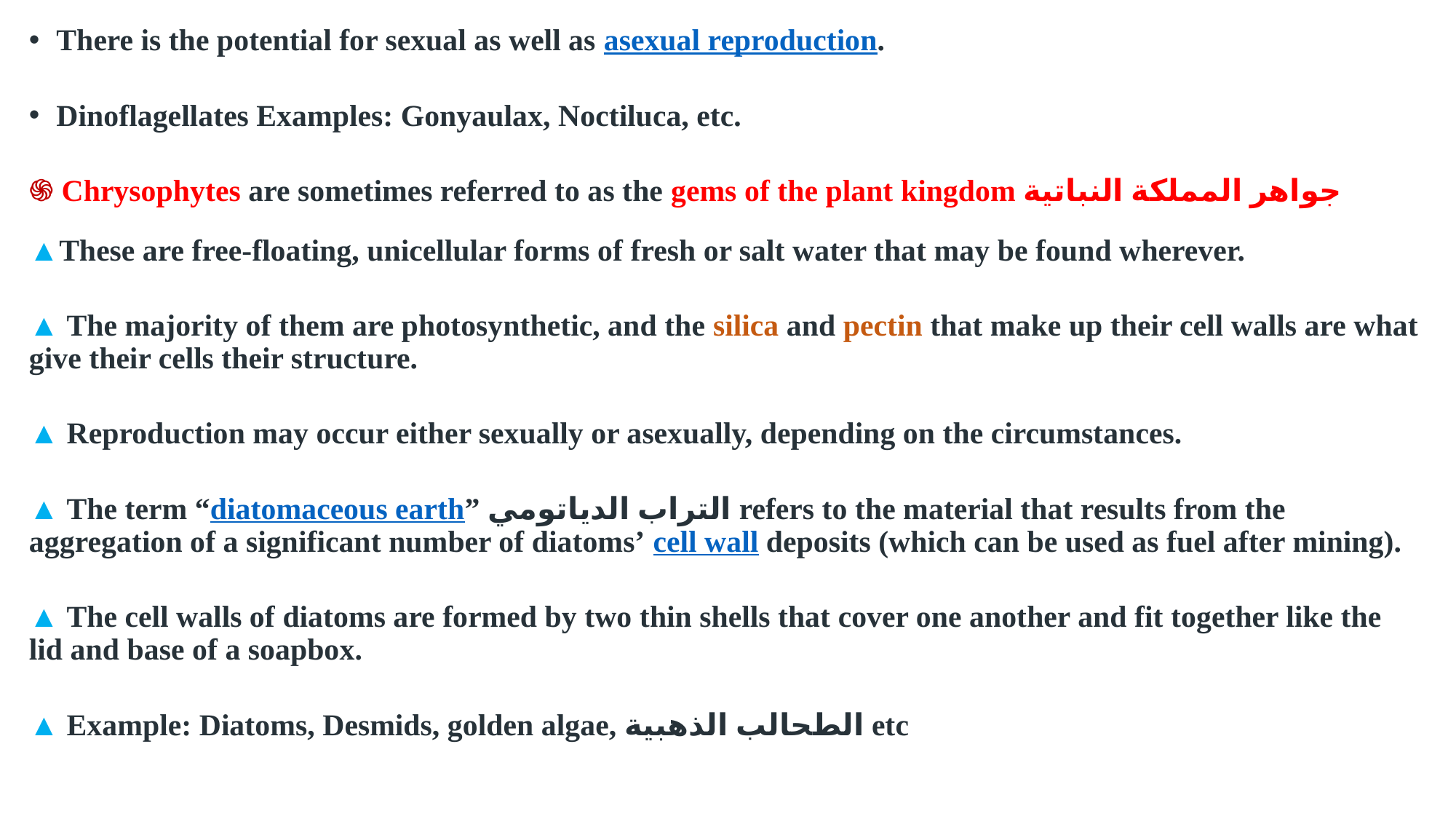

There is the potential for sexual as well as asexual reproduction.
Dinoflagellates Examples: Gonyaulax, Noctiluca, etc.
֍ Chrysophytes are sometimes referred to as the gems of the plant kingdom جواهر المملكة النباتية
▲These are free-floating, unicellular forms of fresh or salt water that may be found wherever.
▲ The majority of them are photosynthetic, and the silica and pectin that make up their cell walls are what give their cells their structure.
▲ Reproduction may occur either sexually or asexually, depending on the circumstances.
▲ The term “diatomaceous earth” التراب الدياتومي refers to the material that results from the aggregation of a significant number of diatoms’ cell wall deposits (which can be used as fuel after mining).
▲ The cell walls of diatoms are formed by two thin shells that cover one another and fit together like the lid and base of a soapbox.
▲ Example: Diatoms, Desmids, golden algae, الطحالب الذهبية etc